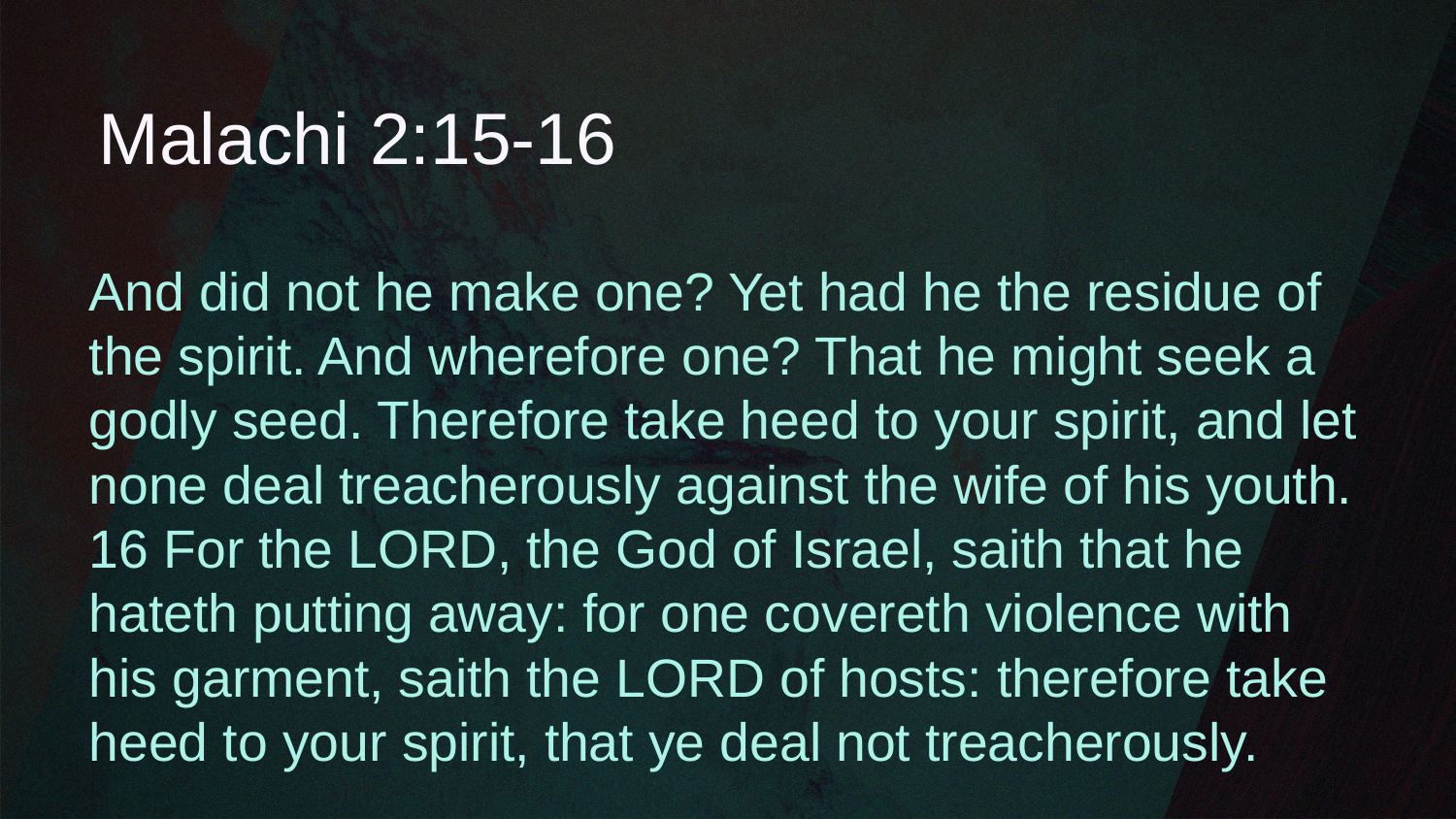

# Malachi 2:15-16
And did not he make one? Yet had he the residue of the spirit. And wherefore one? That he might seek a godly seed. Therefore take heed to your spirit, and let none deal treacherously against the wife of his youth. 16 For the LORD, the God of Israel, saith that he hateth putting away: for one covereth violence with his garment, saith the LORD of hosts: therefore take heed to your spirit, that ye deal not treacherously.